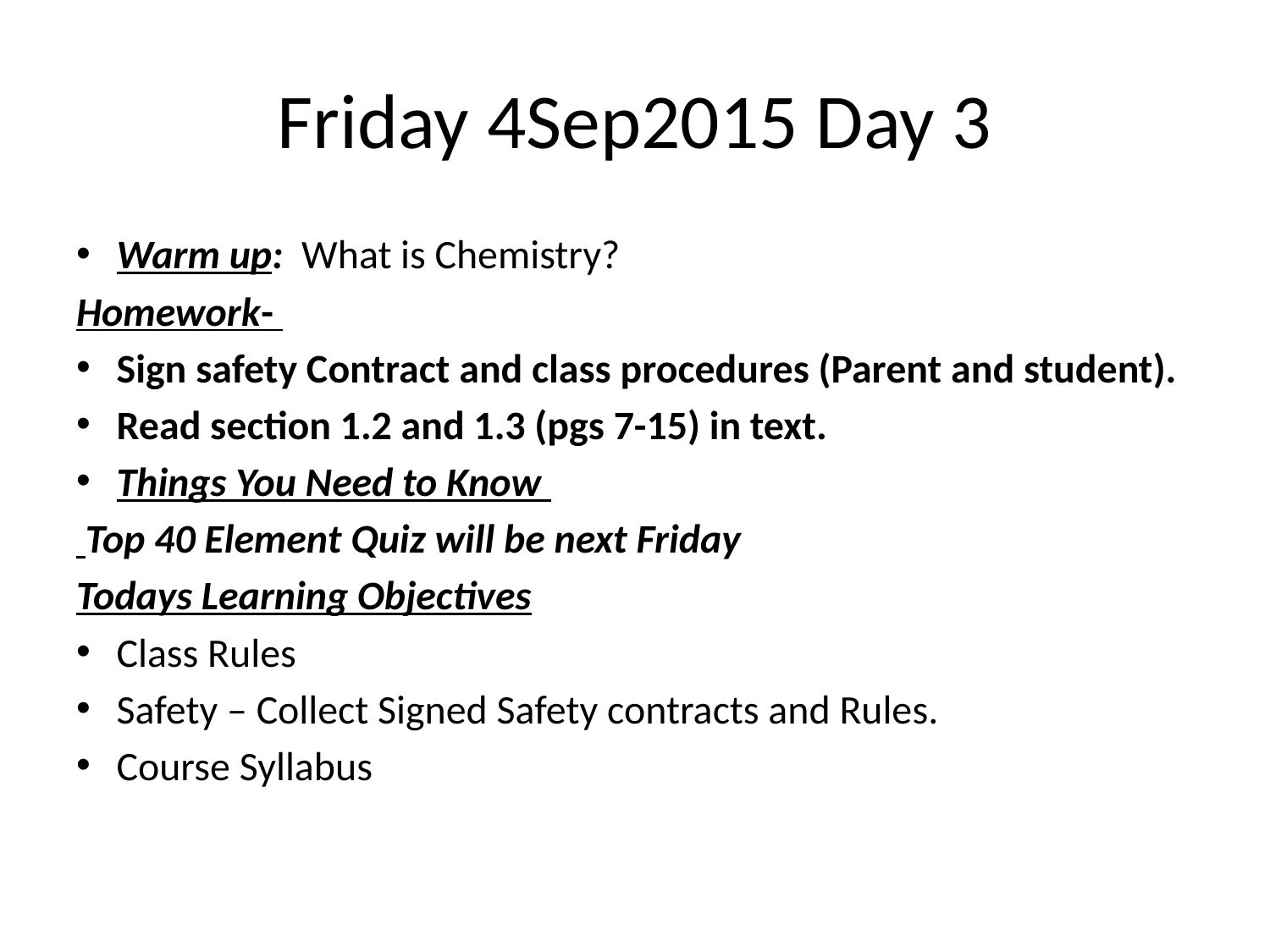

# Friday 4Sep2015 Day 3
Warm up:  What is Chemistry?
Homework-
Sign safety Contract and class procedures (Parent and student).
Read section 1.2 and 1.3 (pgs 7-15) in text.
Things You Need to Know
 Top 40 Element Quiz will be next Friday
Todays Learning Objectives
Class Rules
Safety – Collect Signed Safety contracts and Rules.
Course Syllabus